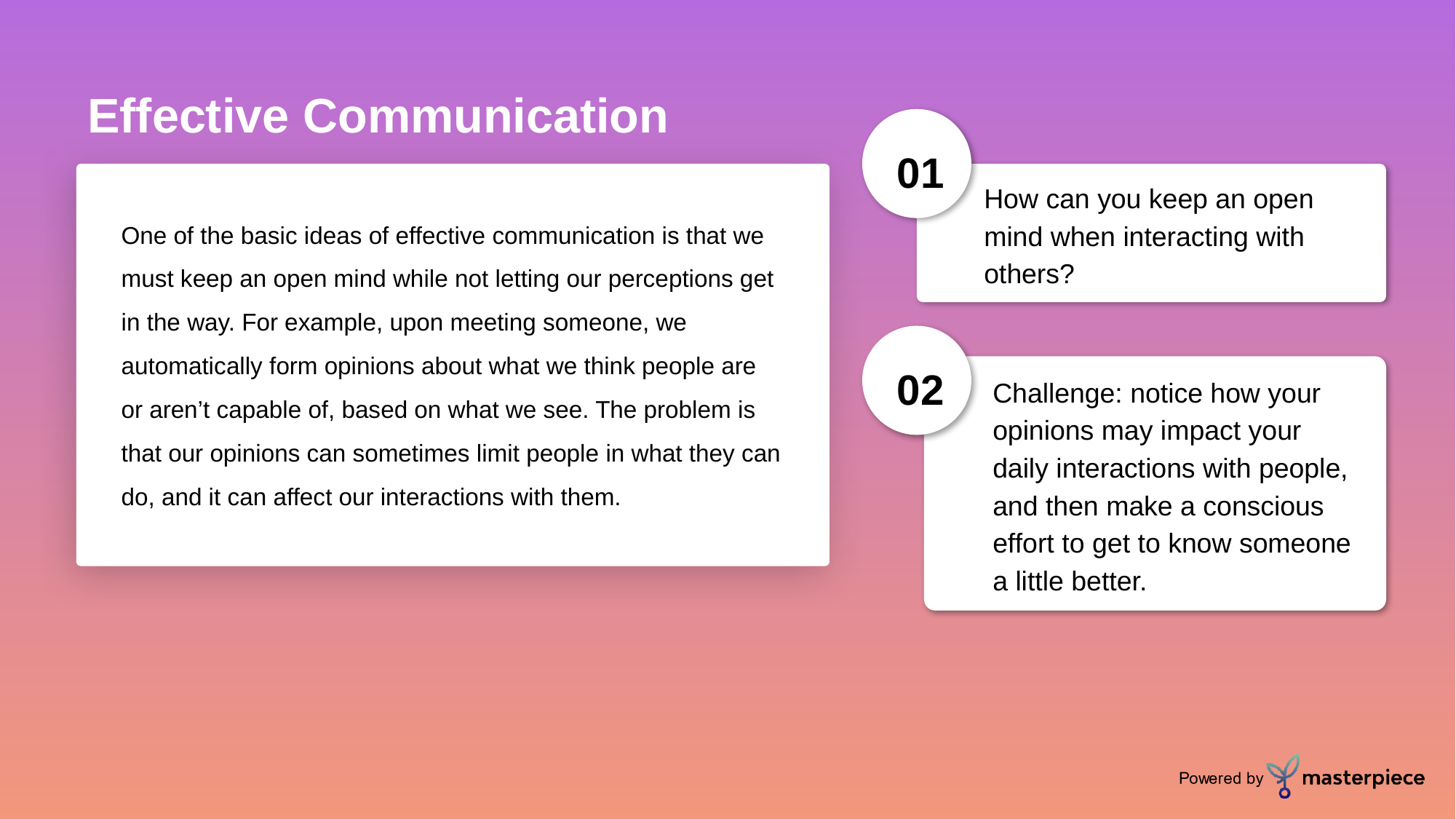

Effective Communication
01

One of the basic ideas of effective communication is that we must keep an open mind while not letting our perceptions get in the way. For example, upon meeting someone, we automatically form opinions about what we think people are or aren’t capable of, based on what we see. The problem is that our opinions can sometimes limit people in what they can do, and it can affect our interactions with them.

How can you keep an open mind when interacting with others?
02
Challenge: notice how your opinions may impact your daily interactions with people, and then make a conscious effort to get to know someone a little better.